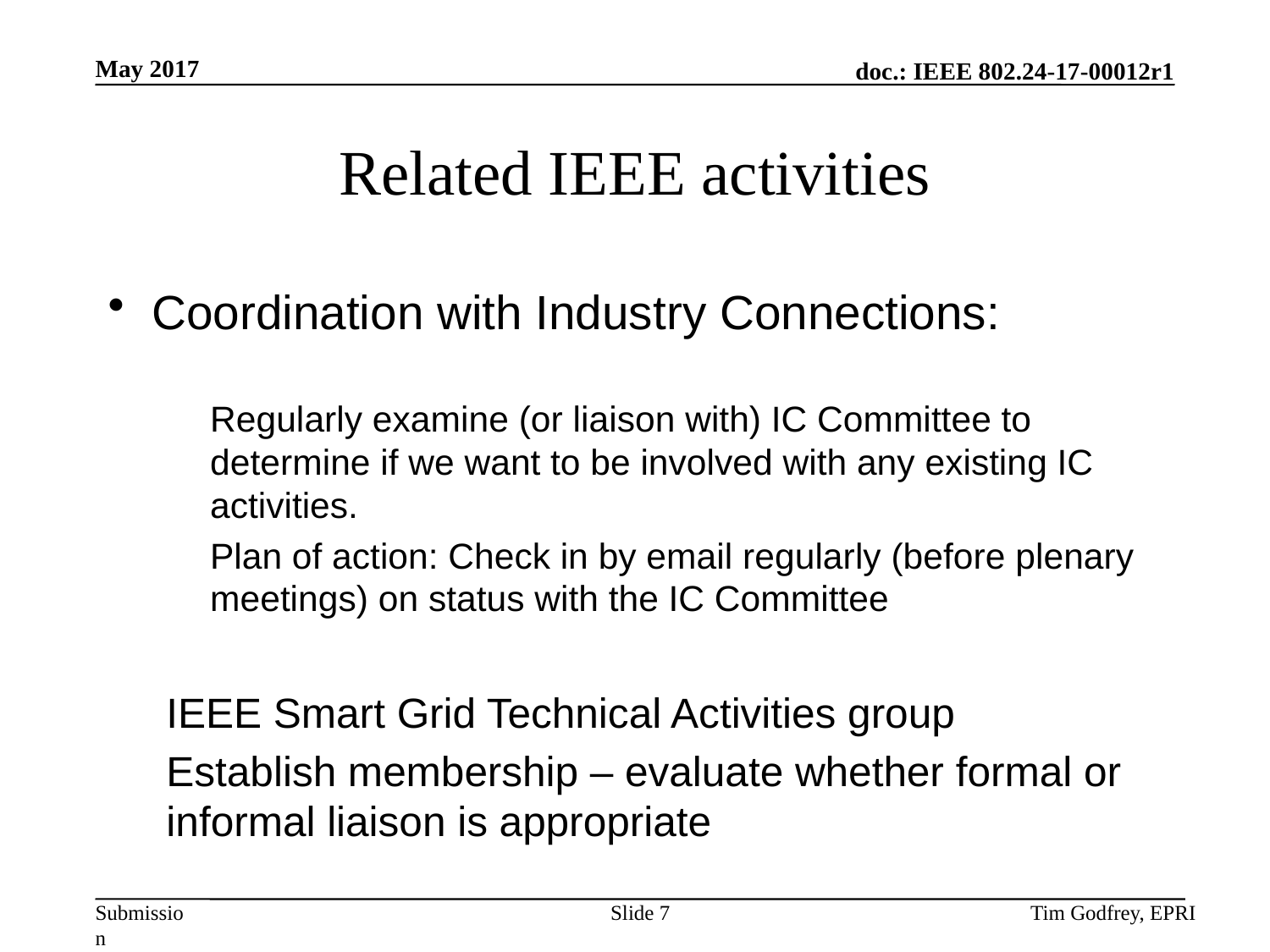

# Related IEEE activities
Coordination with Industry Connections:

Regularly examine (or liaison with) IC Committee to determine if we want to be involved with any existing IC activities.
Plan of action: Check in by email regularly (before plenary meetings) on status with the IC Committee

IEEE Smart Grid Technical Activities group
	Establish membership – evaluate whether formal or informal liaison is appropriate

Slide 7
Tim Godfrey, EPRI